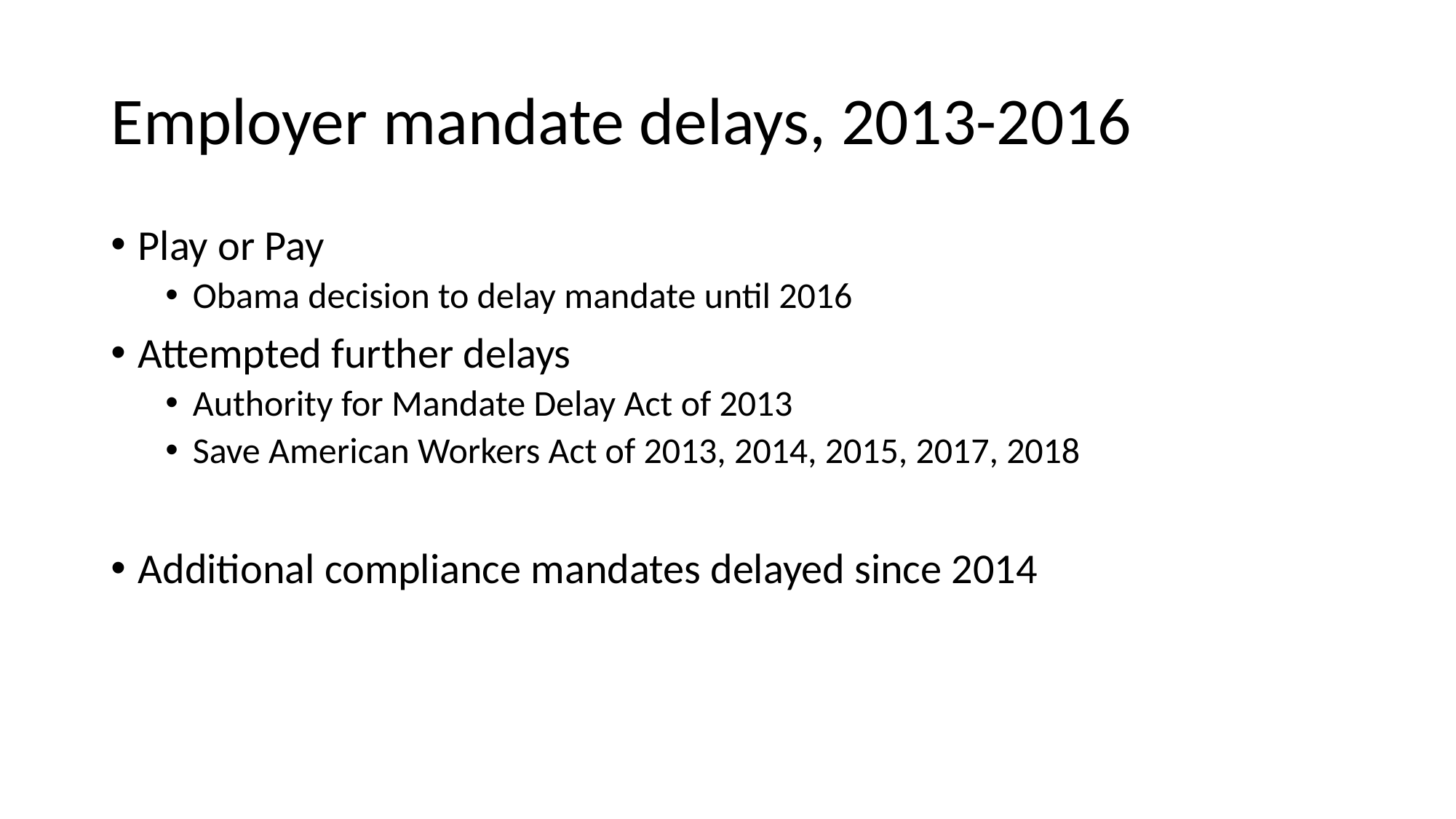

# Employer mandate delays, 2013-2016
Play or Pay
Obama decision to delay mandate until 2016
Attempted further delays
Authority for Mandate Delay Act of 2013
Save American Workers Act of 2013, 2014, 2015, 2017, 2018

Additional compliance mandates delayed since 2014